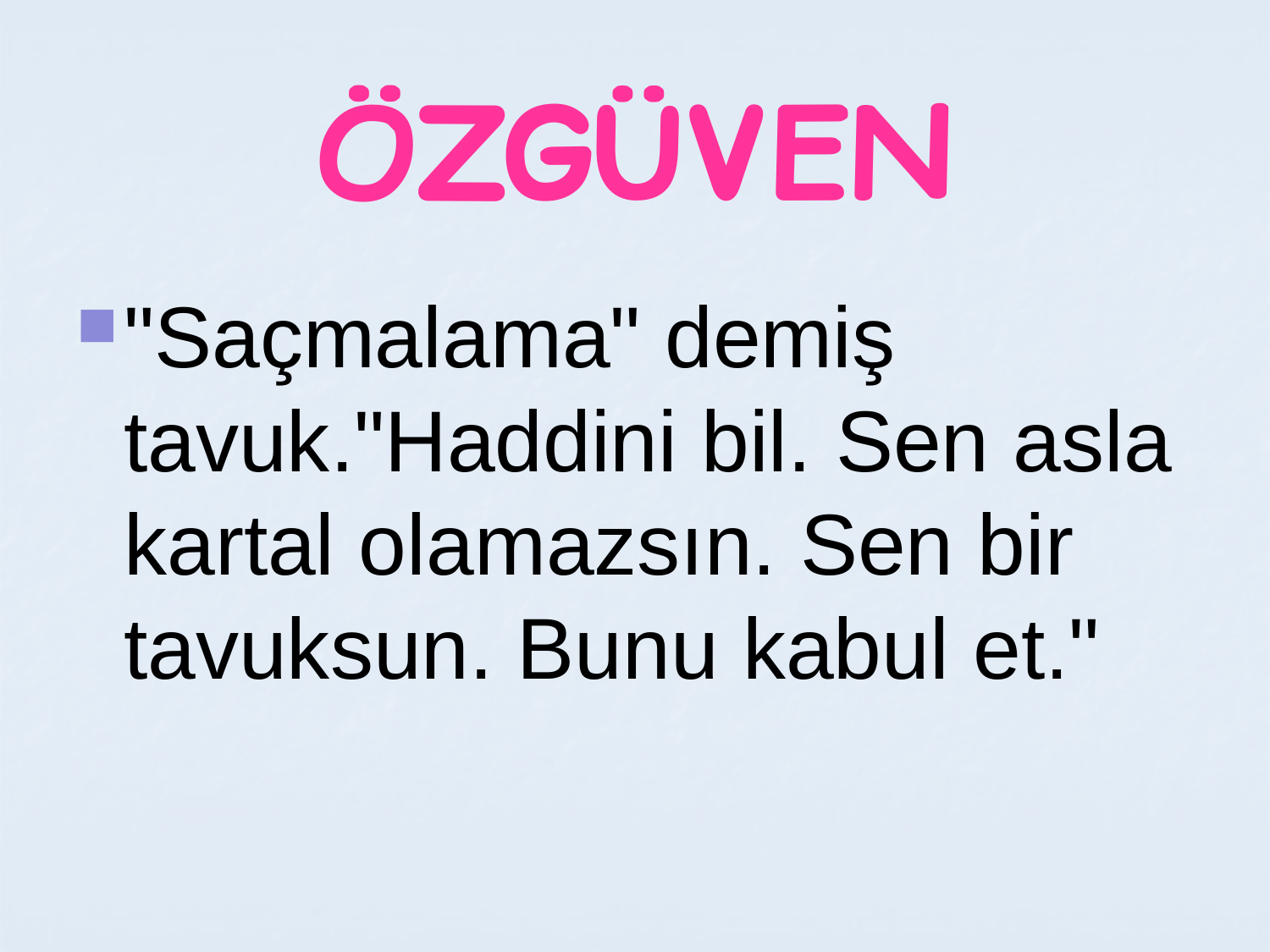

# ÖZGÜVEN
"Saçmalama" demiş tavuk."Haddini bil. Sen asla kartal olamazsın. Sen bir tavuksun. Bunu kabul et."